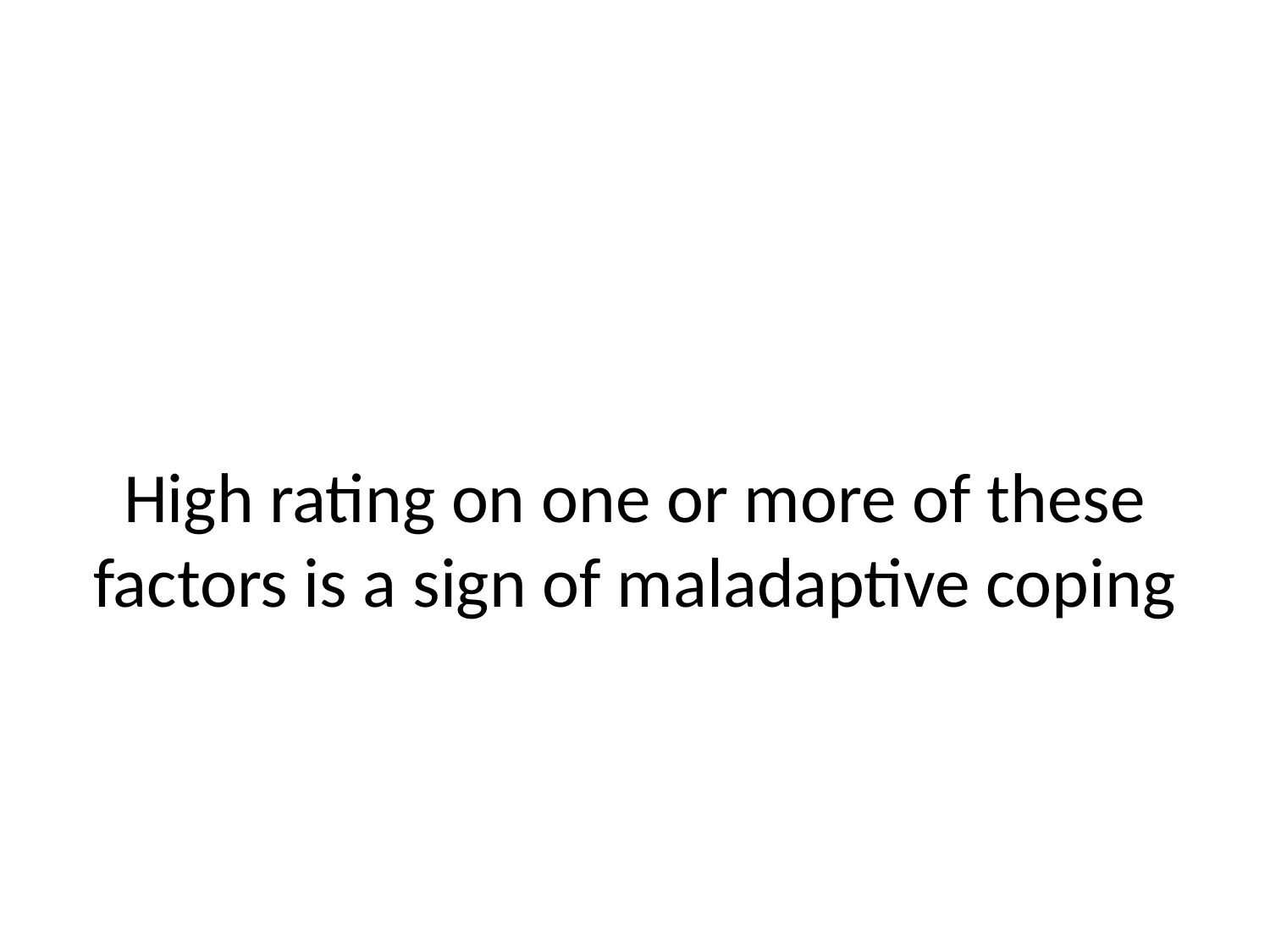

#
High rating on one or more of these factors is a sign of maladaptive coping